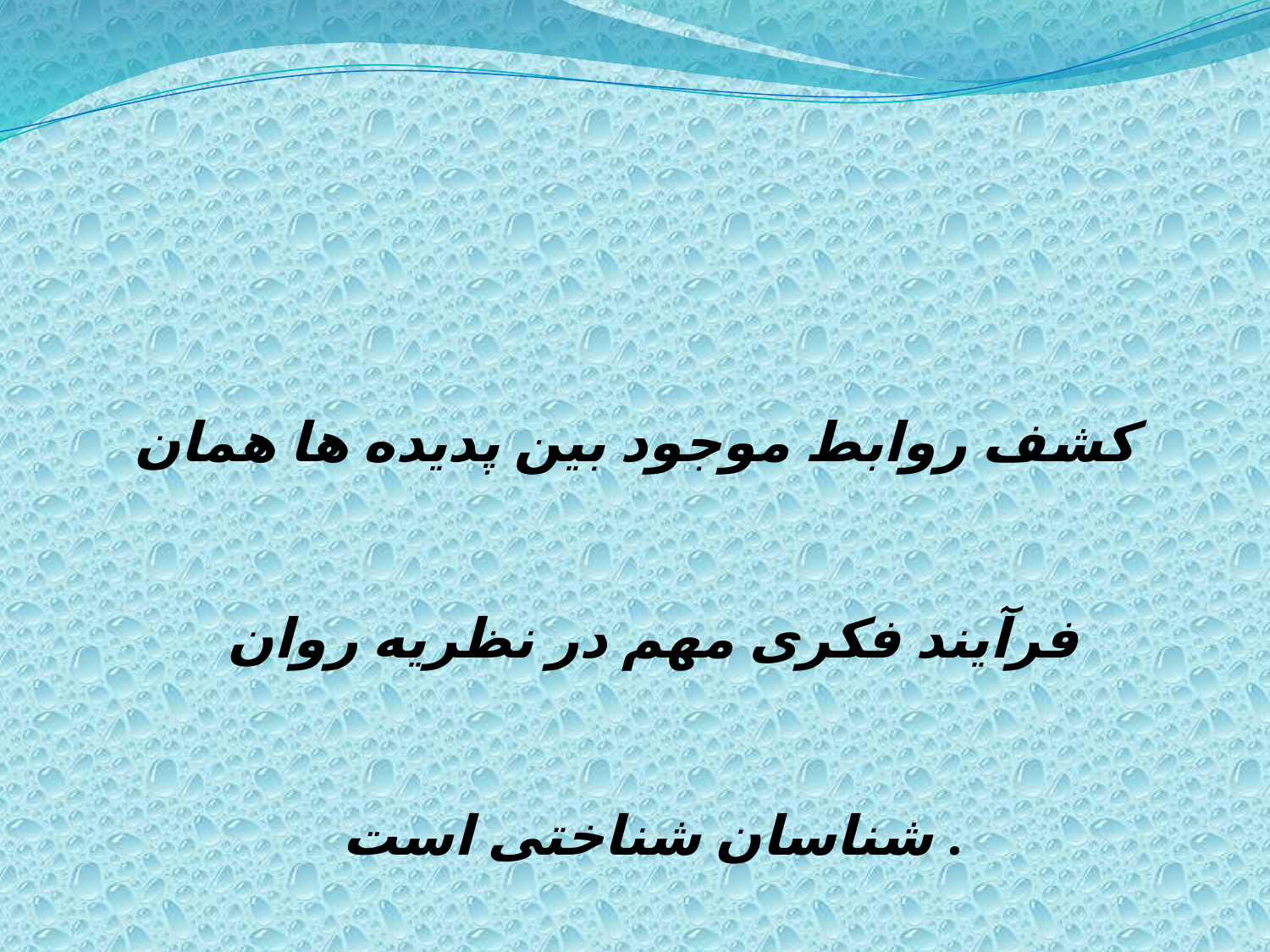

#
کشف روابط موجود بین پدیده ها همان فرآیند فکری مهم در نظریه روان شناسان شناختی است .